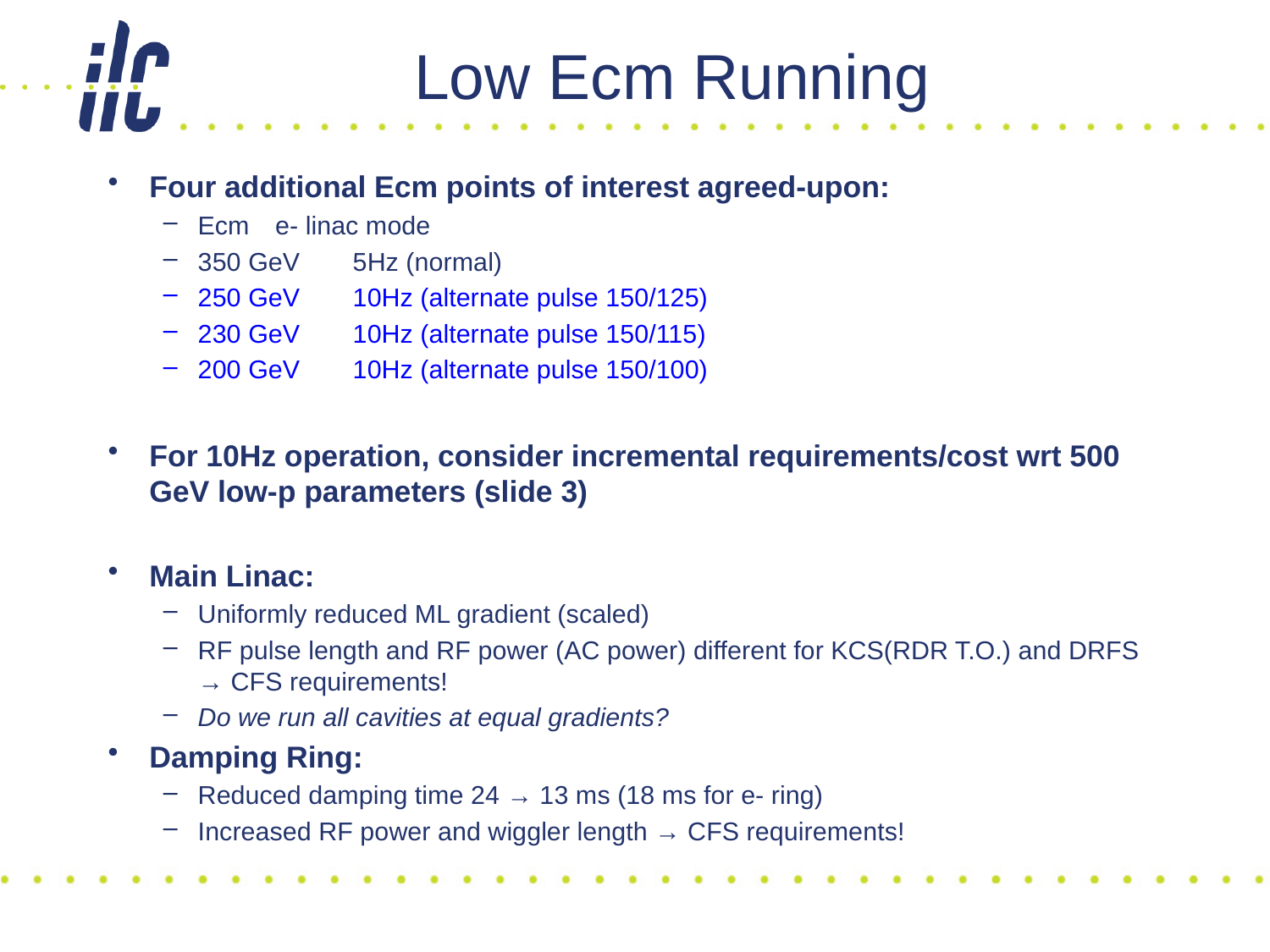

# Low Ecm Running
Four additional Ecm points of interest agreed-upon:
Ecm		e- linac mode
350 GeV	5Hz (normal)
250 GeV	10Hz (alternate pulse 150/125)
230 GeV	10Hz (alternate pulse 150/115)
200 GeV	10Hz (alternate pulse 150/100)

For 10Hz operation, consider incremental requirements/cost wrt 500 GeV low-p parameters (slide 3)

Main Linac:
Uniformly reduced ML gradient (scaled)
RF pulse length and RF power (AC power) different for KCS(RDR T.O.) and DRFS → CFS requirements!
Do we run all cavities at equal gradients?
Damping Ring:
Reduced damping time 24 → 13 ms (18 ms for e- ring)
Increased RF power and wiggler length → CFS requirements!